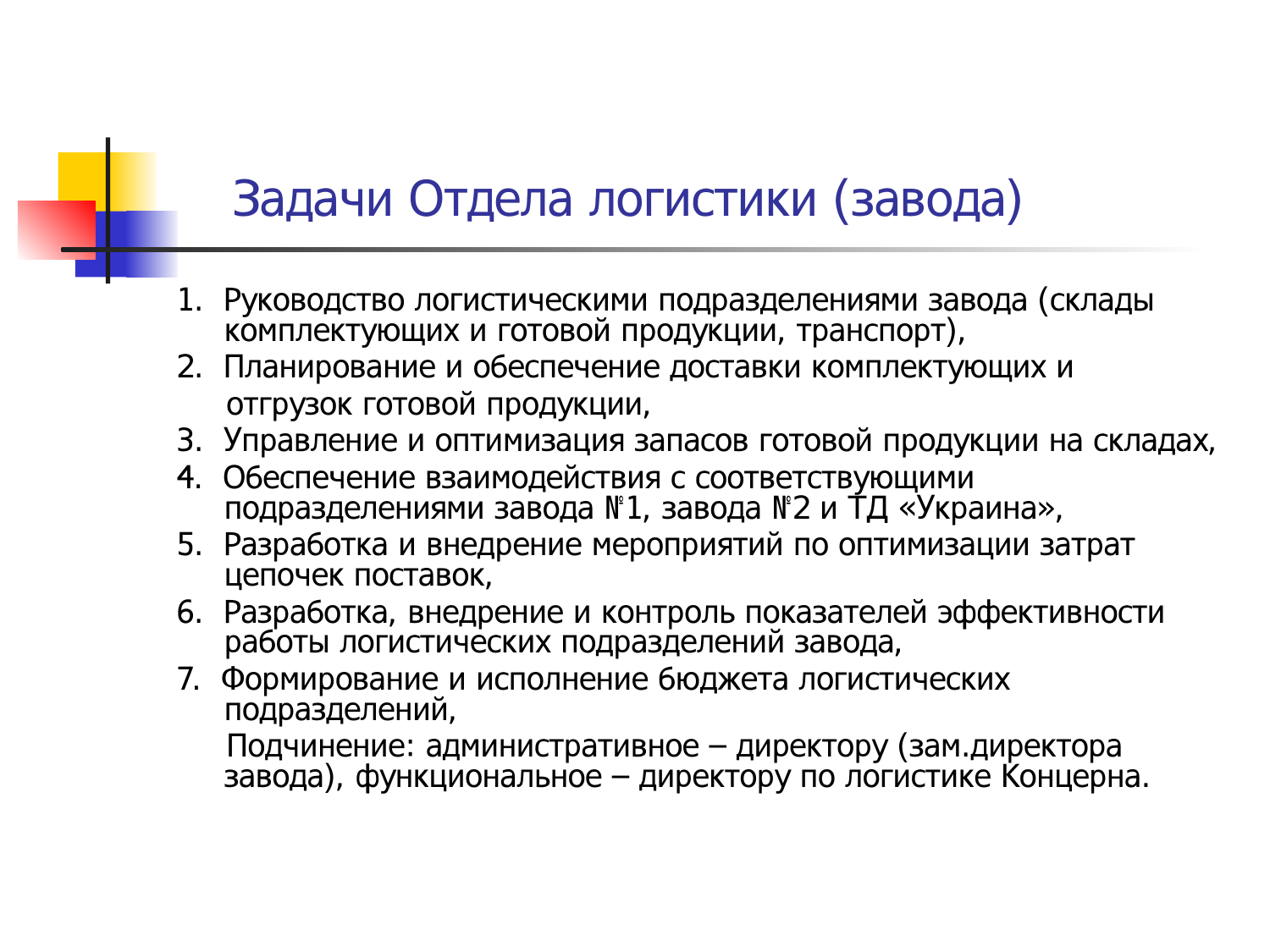

# Задачи Отдела логистики (завода)
1.  Руководство логистическими подразделениями завода (склады комплектующих и готовой продукции, транспорт),
2.  Планирование и обеспечение доставки комплектующих и
     отгрузок готовой продукции,
3.  Управление и оптимизация запасов готовой продукции на складах,
4.  Обеспечение взаимодействия с соответствующими подразделениями завода №1, завода №2 и ТД «Украина»,
5.  Разработка и внедрение мероприятий по оптимизации затрат цепочек поставок,
6.  Разработка, внедрение и контроль показателей эффективности работы логистических подразделений завода,
7.  Формирование и исполнение бюджета логистических подразделений,
     Подчинение: административное – директору (зам.директора завода), функциональное – директору по логистике Концерна.